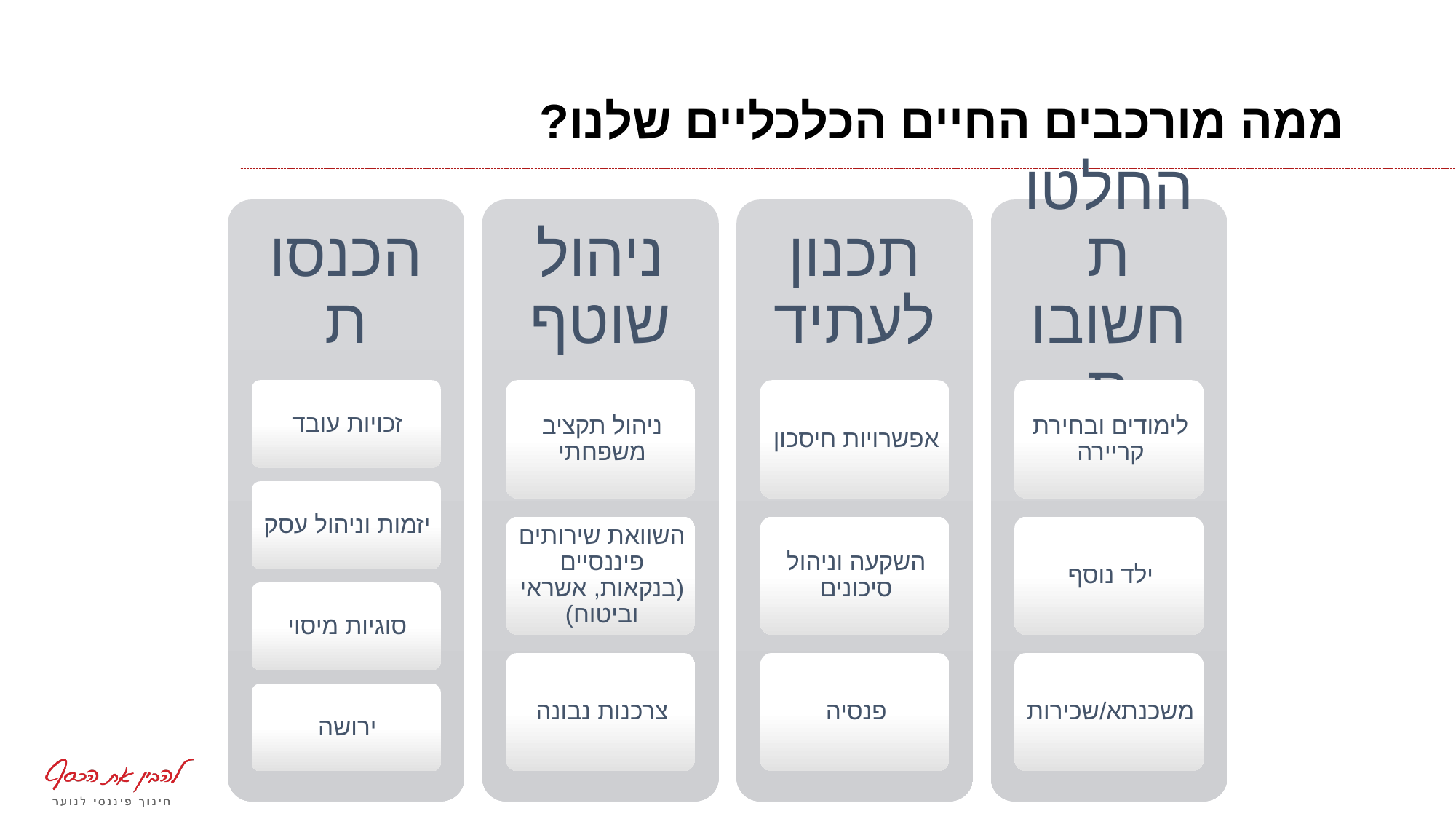

# ממה מורכבים החיים הכלכליים שלנו?
הכנסות
זכויות עובד
יזמות וניהול עסק
סוגיות מיסוי
ירושה
ניהול שוטף
ניהול תקציב משפחתי
השוואת שירותים פיננסיים (בנקאות, אשראי וביטוח)
צרכנות נבונה
תכנון לעתיד
אפשרויות חיסכון
השקעה וניהול סיכונים
פנסיה
החלטות חשובות
לימודים ובחירת קריירה
ילד נוסף
משכנתא/שכירות